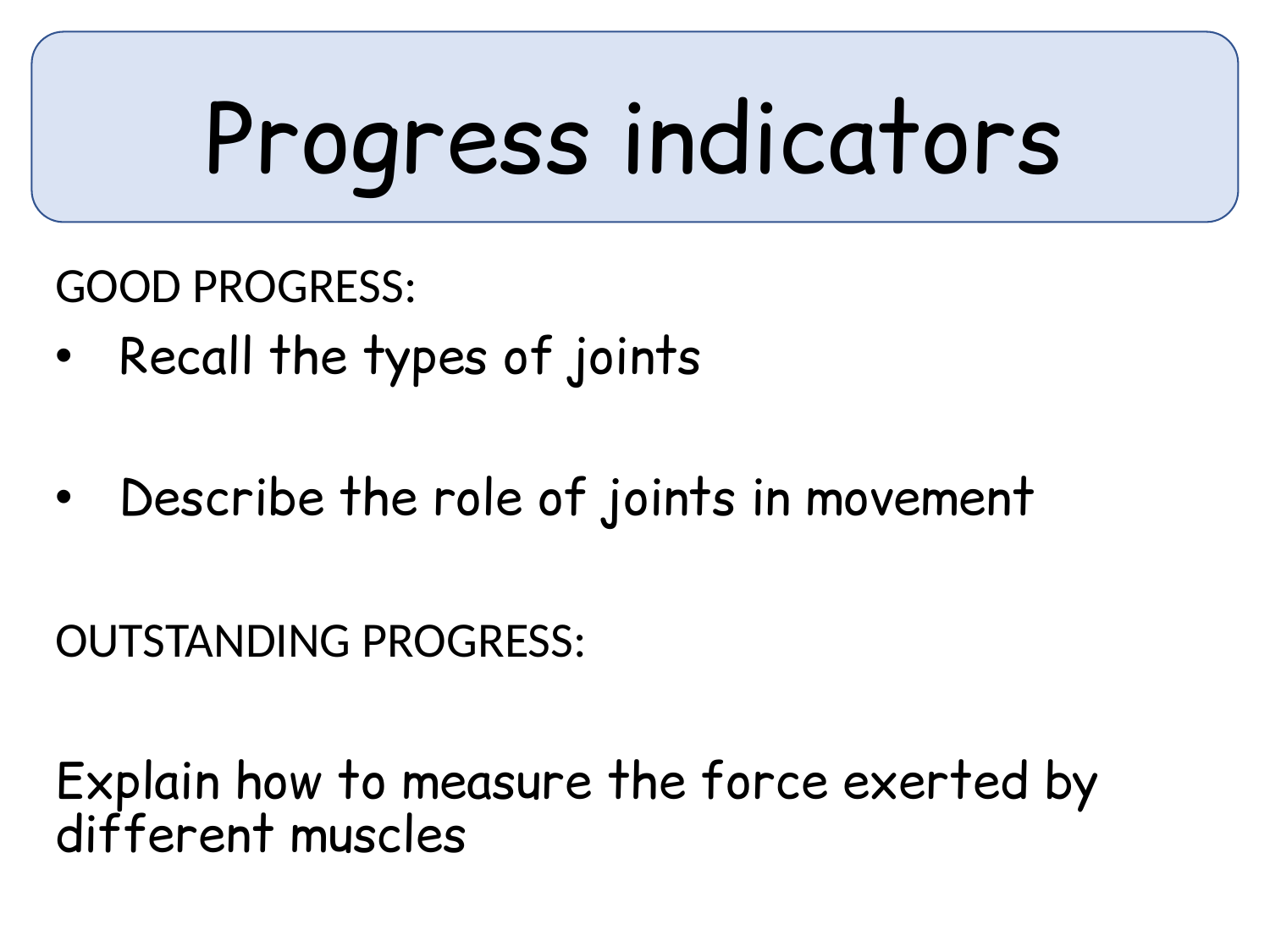

Progress indicators
GOOD PROGRESS:
Recall the types of joints

Describe the role of joints in movement

OUTSTANDING PROGRESS:

Explain how to measure the force exerted by different muscles